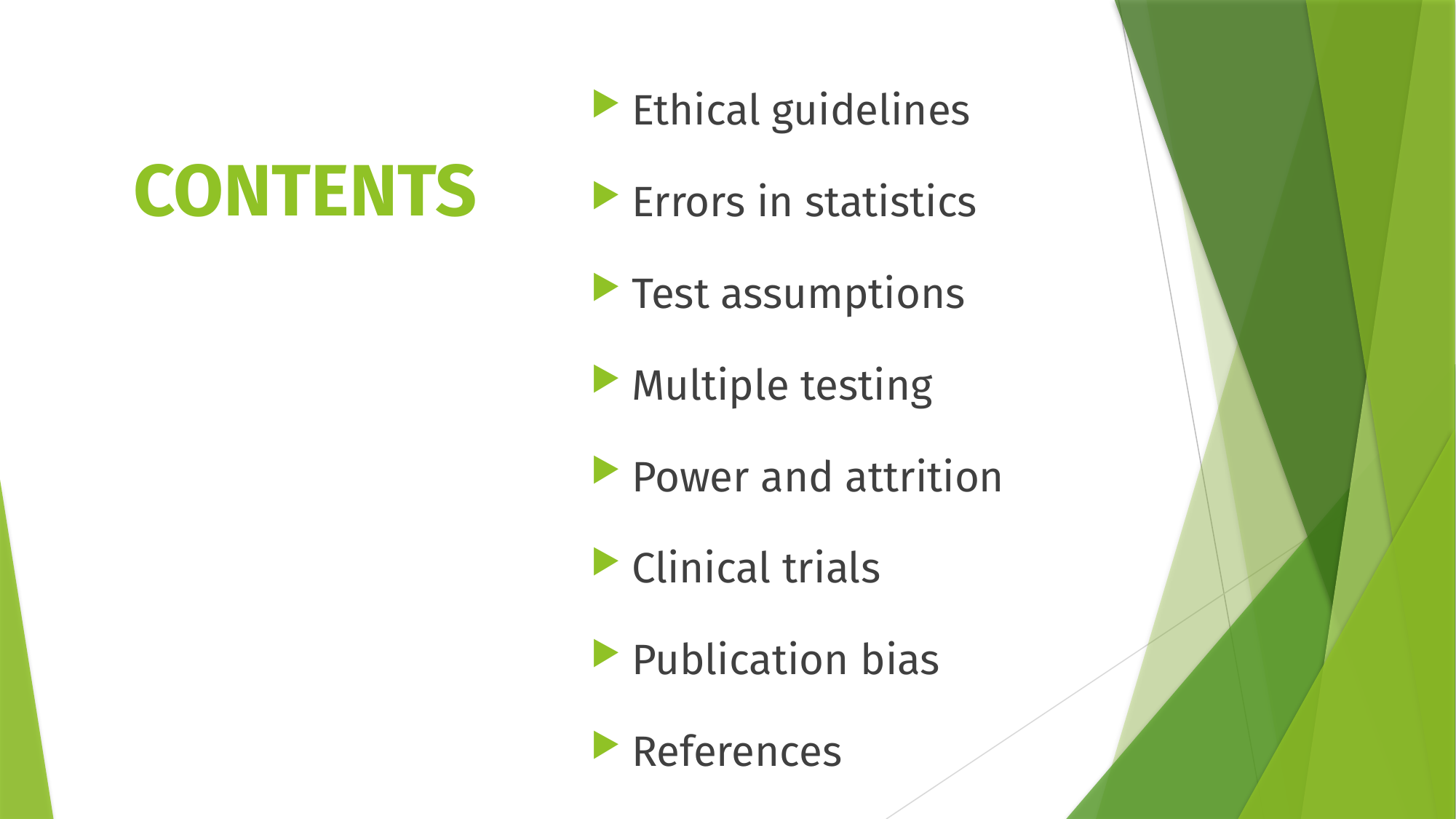

Ethical guidelines
Errors in statistics
Test assumptions
Multiple testing
Power and attrition
Clinical trials
Publication bias
References
# CONTENTS